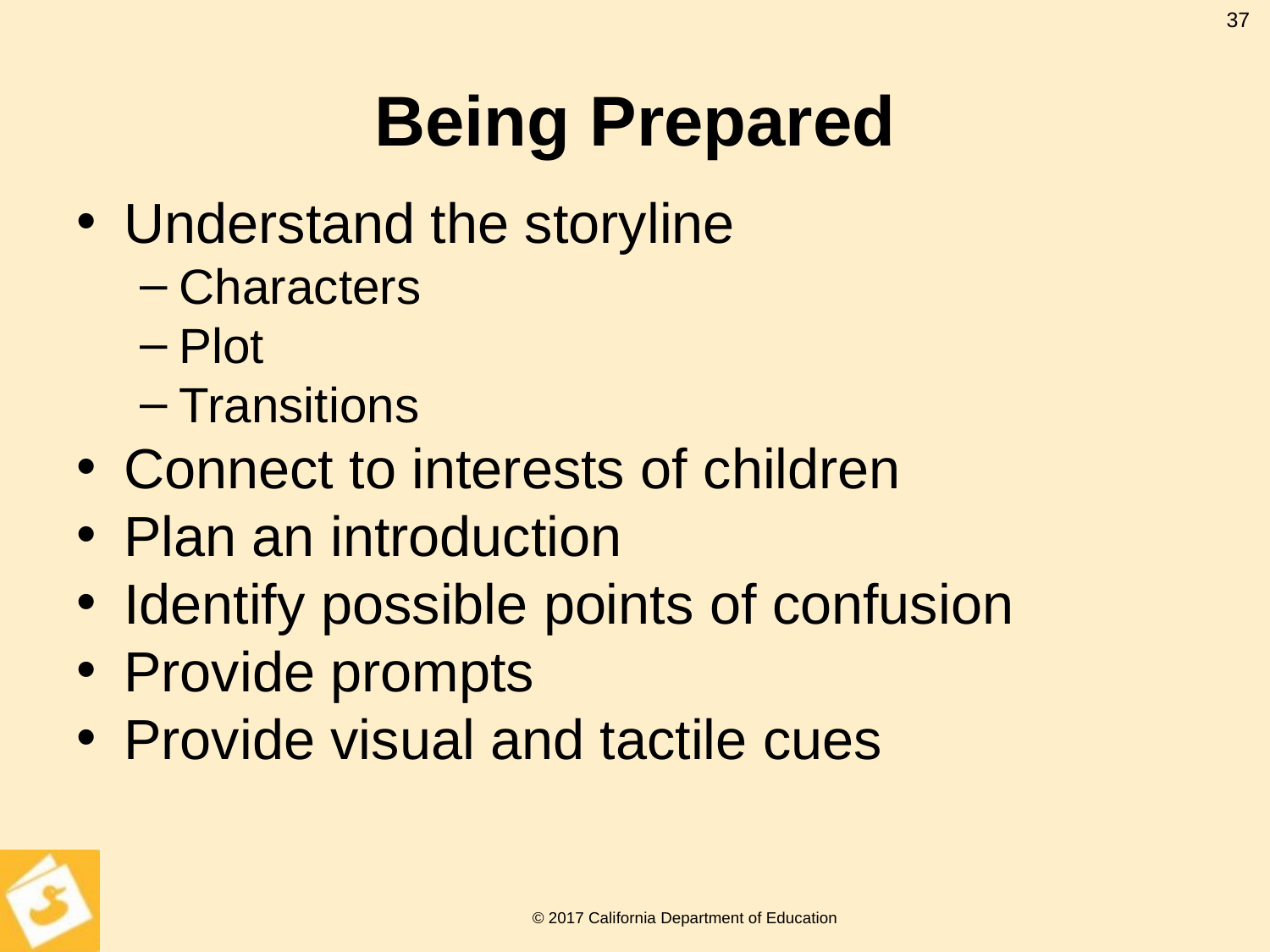

37
# Being Prepared
Understand the storyline
Characters
Plot
Transitions
Connect to interests of children
Plan an introduction
Identify possible points of confusion
Provide prompts
Provide visual and tactile cues